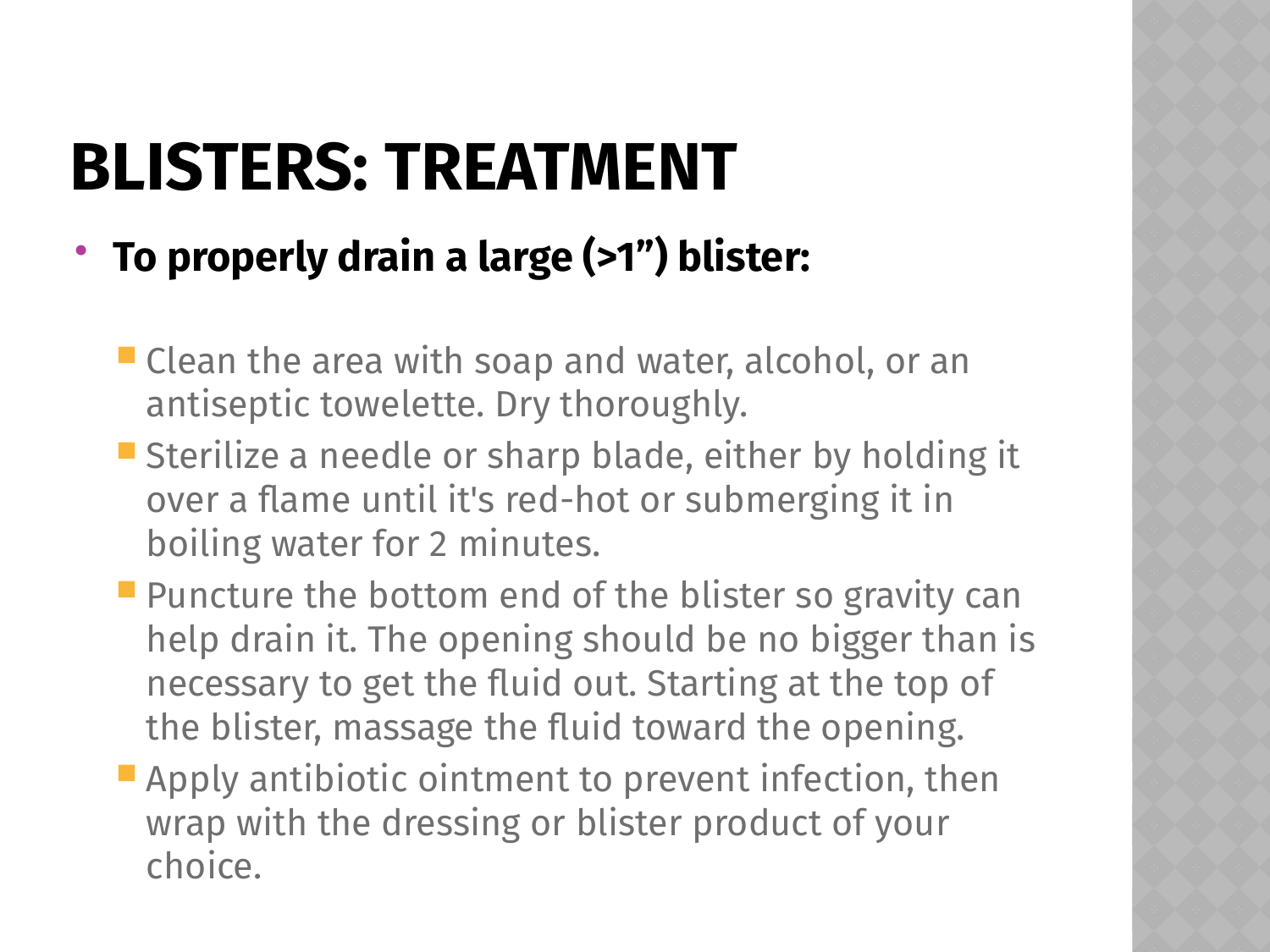

# Blisters: Treatment
To properly drain a large (>1”) blister:
Clean the area with soap and water, alcohol, or an antiseptic towelette. Dry thoroughly.
Sterilize a needle or sharp blade, either by holding it over a flame until it's red-hot or submerging it in boiling water for 2 minutes.
Puncture the bottom end of the blister so gravity can help drain it. The opening should be no bigger than is necessary to get the fluid out. Starting at the top of the blister, massage the fluid toward the opening.
Apply antibiotic ointment to prevent infection, then wrap with the dressing or blister product of your choice.